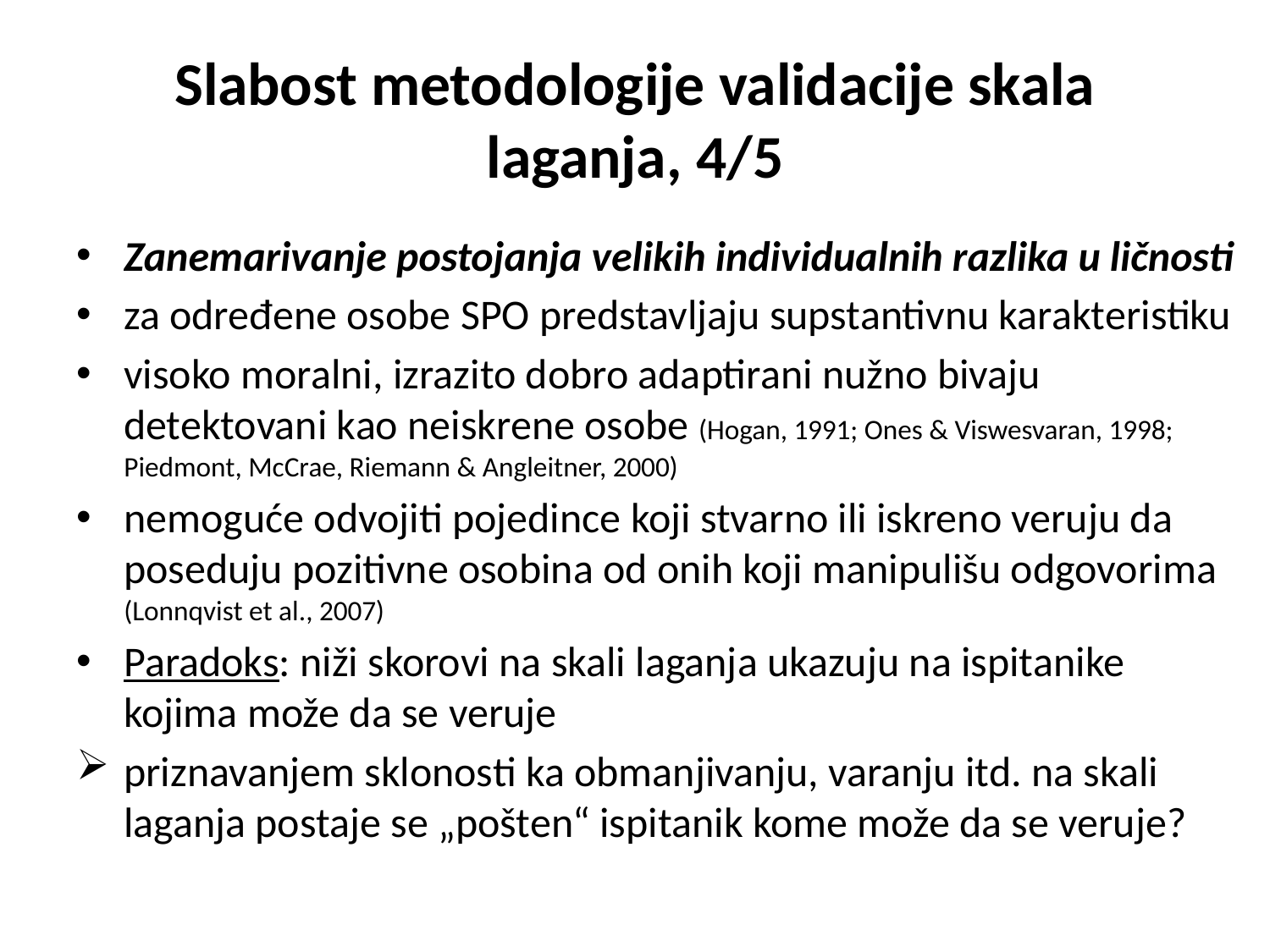

# Slabost metodologije validacije skala laganja, 4/5
Zanemarivanje postojanja velikih individualnih razlika u ličnosti
za određene osobe SPO predstavljaju supstantivnu karakteristiku
visoko moralni, izrazito dobro adaptirani nužno bivaju detektovani kao neiskrene osobe (Hogan, 1991; Ones & Viswesvaran, 1998; Piedmont, McCrae, Riemann & Angleitner, 2000)
nemoguće odvojiti pojedince koji stvarno ili iskreno veruju da poseduju pozitivne osobina od onih koji manipulišu odgovorima (Lonnqvist et al., 2007)
Paradoks: niži skorovi na skali laganja ukazuju na ispitanike kojima može da se veruje
priznavanjem sklonosti ka obmanjivanju, varanju itd. na skali laganja postaje se „pošten“ ispitanik kome može da se veruje?